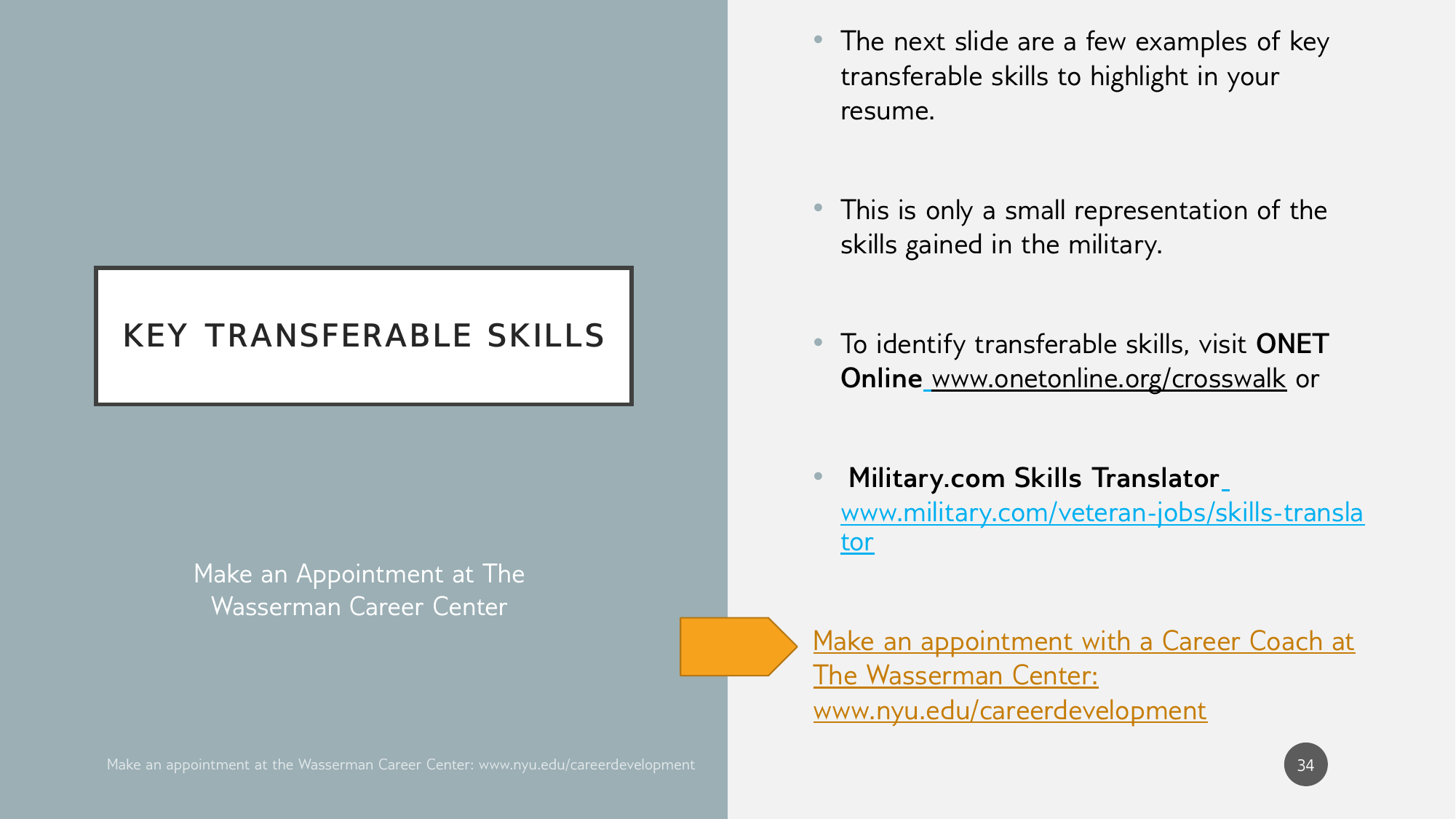

The next slide are a few examples of key transferable skills to highlight in your resume.

This is only a small representation of the skills gained in the military.

To identify transferable skills, visit ONET Online www.onetonline.org/crosswalk or

 Military.com Skills Translator www.military.com/veteran-jobs/skills-translator

Make an appointment with a Career Coach at The Wasserman Center: www.nyu.edu/careerdevelopment

# Key Transferable Skills
Make an Appointment at The Wasserman Career Center

34
Make an appointment at the Wasserman Career Center: www.nyu.edu/careerdevelopment